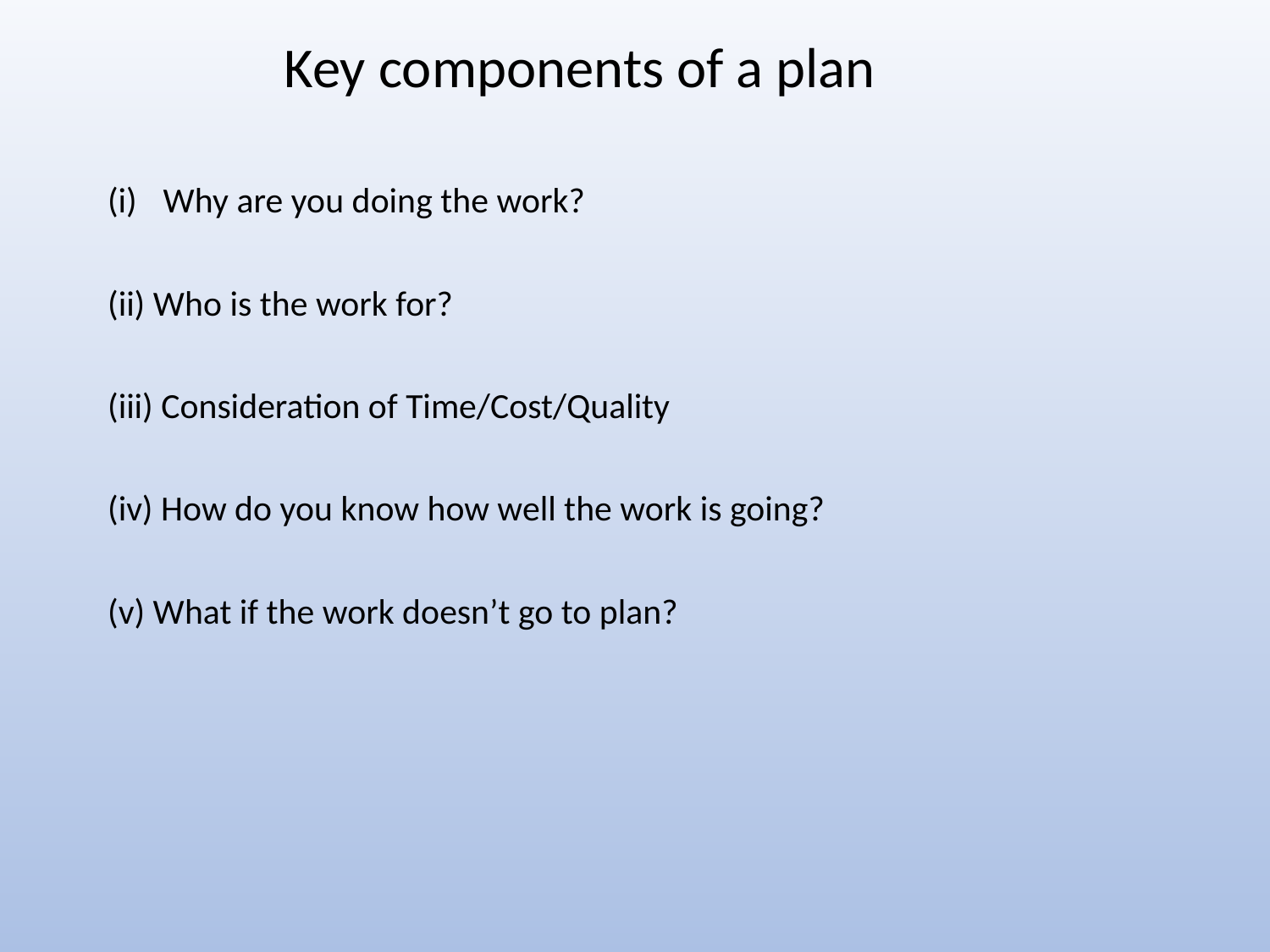

# Key components of a plan
Why are you doing the work?

(ii) Who is the work for?

(iii) Consideration of Time/Cost/Quality

(iv) How do you know how well the work is going?

(v) What if the work doesn’t go to plan?